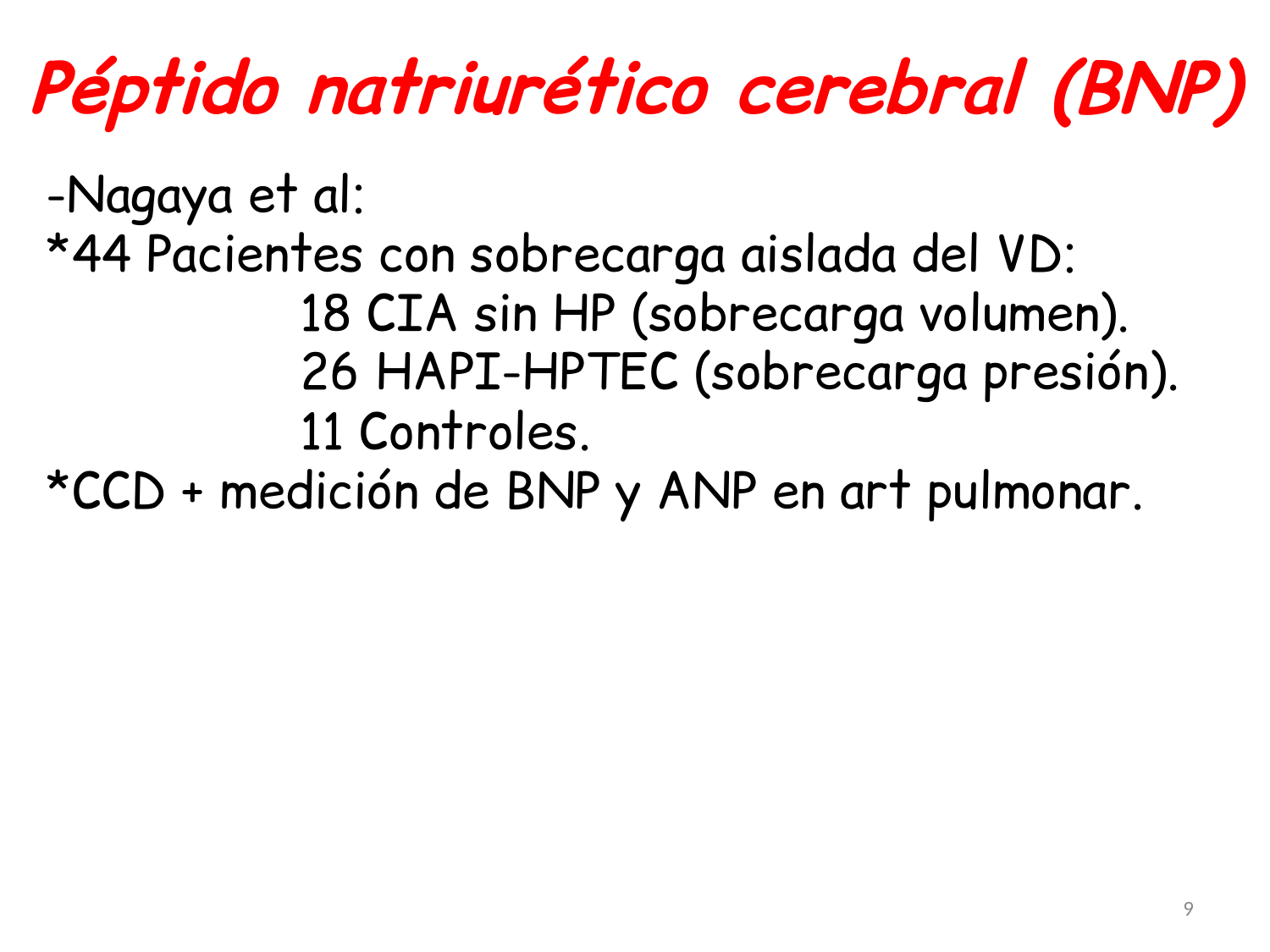

Péptido natriurético cerebral (BNP)
-Nagaya et al:
*44 Pacientes con sobrecarga aislada del VD:
		18 CIA sin HP (sobrecarga volumen).
		26 HAPI-HPTEC (sobrecarga presión).
		11 Controles.
*CCD + medición de BNP y ANP en art pulmonar.
9